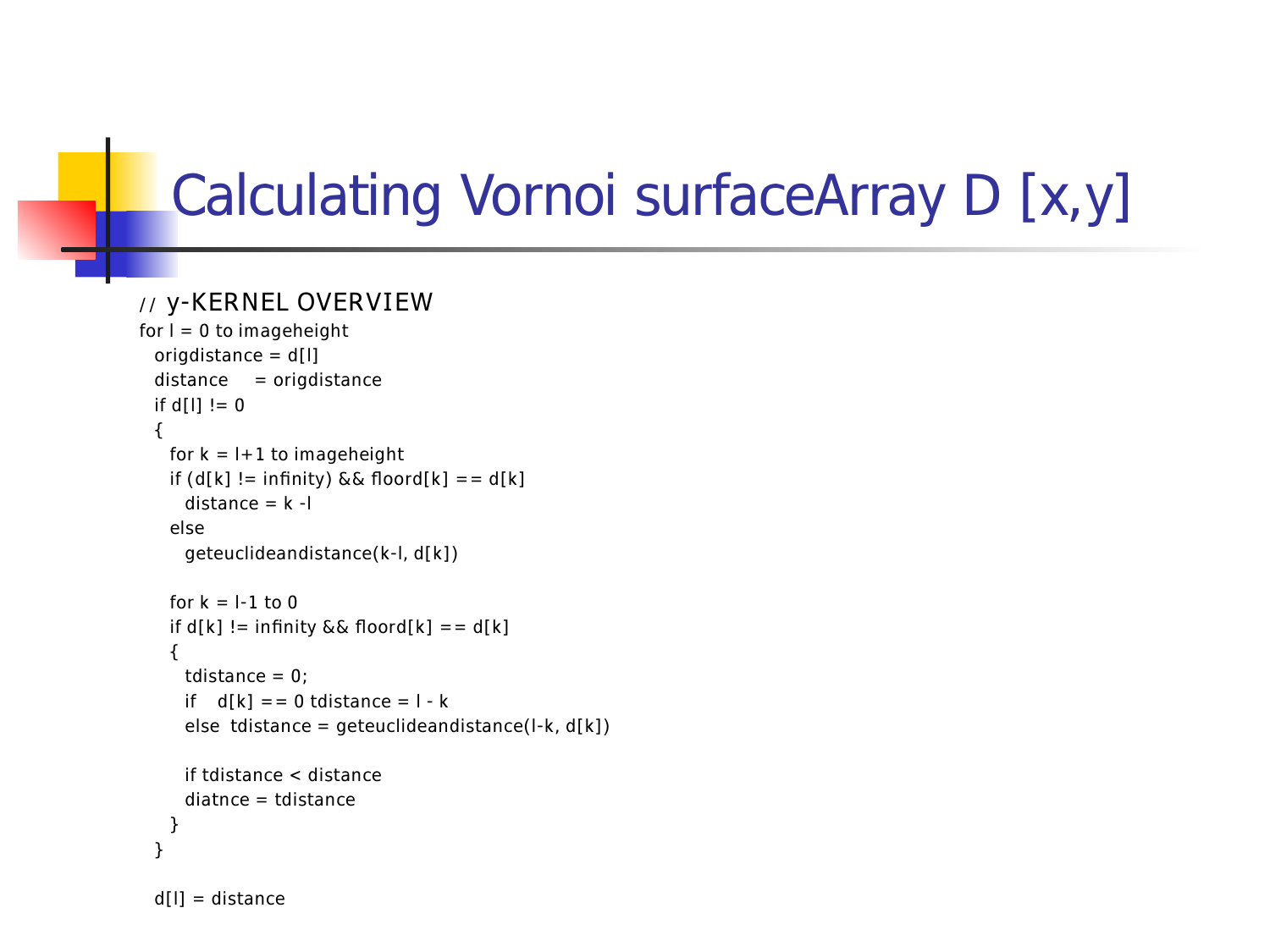

Calculating Vornoi surfaceArray D [x,y]
// y-KERNEL OVERVIEW
for l = 0 to imageheight
   origdistance = d[l]
   distance     = origdistance
   if d[l] != 0
   {
      for k = l+1 to imageheight
      if (d[k] != infinity) && floord[k] == d[k]
         distance = k -l
      else
         geteuclideandistance(k-l, d[k])

      for k = l-1 to 0
      if d[k] != infinity && floord[k] == d[k]
      {
         tdistance = 0;
         if    d[k] == 0 tdistance = l - k
         else  tdistance = geteuclideandistance(l-k, d[k])

         if tdistance < distance
         diatnce = tdistance
      }
   }

   d[l] = distance